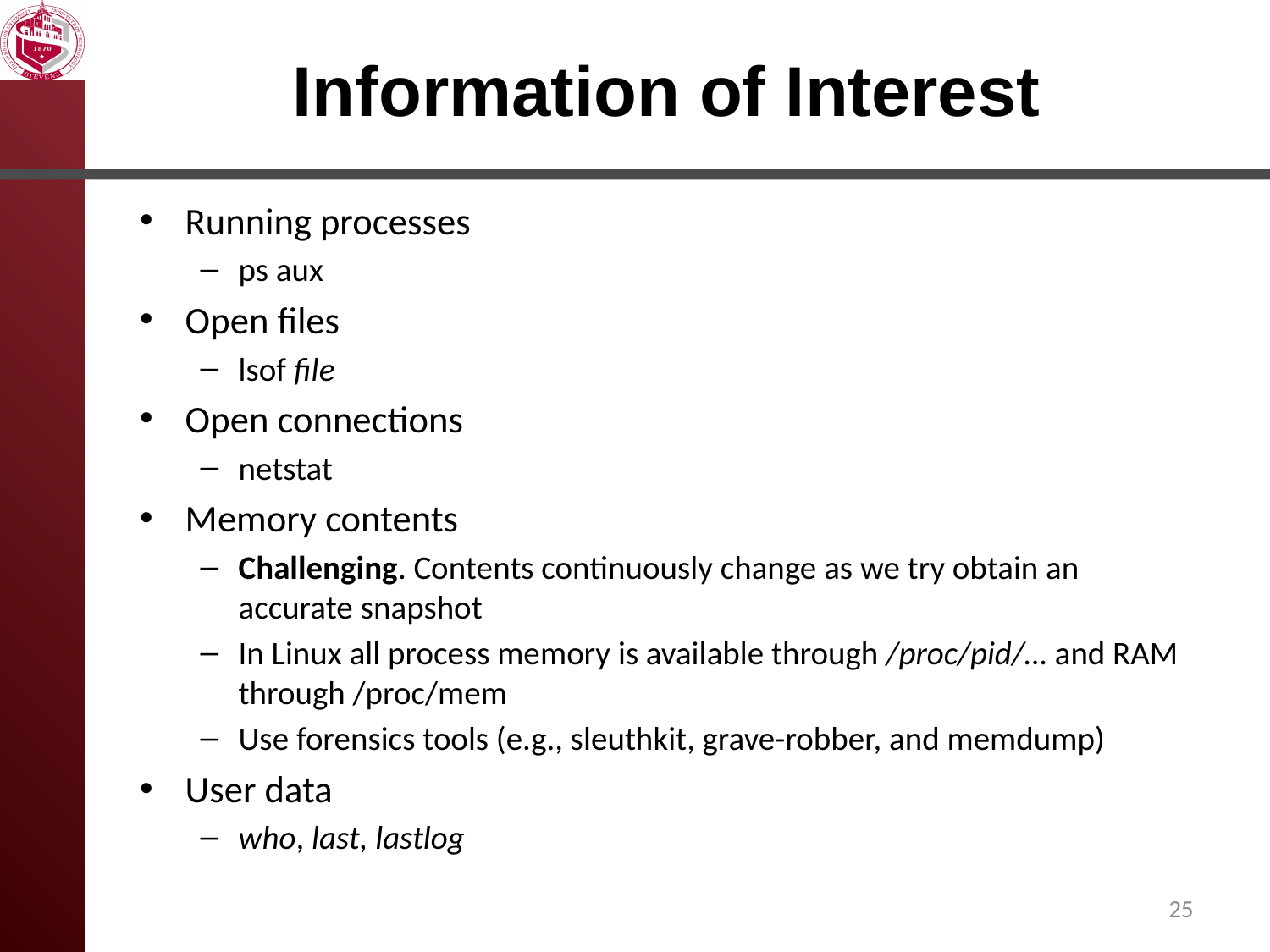

# Information of Interest
Running processes
ps aux
Open files
lsof file
Open connections
netstat
Memory contents
Challenging. Contents continuously change as we try obtain an accurate snapshot
In Linux all process memory is available through /proc/pid/… and RAM through /proc/mem
Use forensics tools (e.g., sleuthkit, grave-robber, and memdump)
User data
who, last, lastlog

25